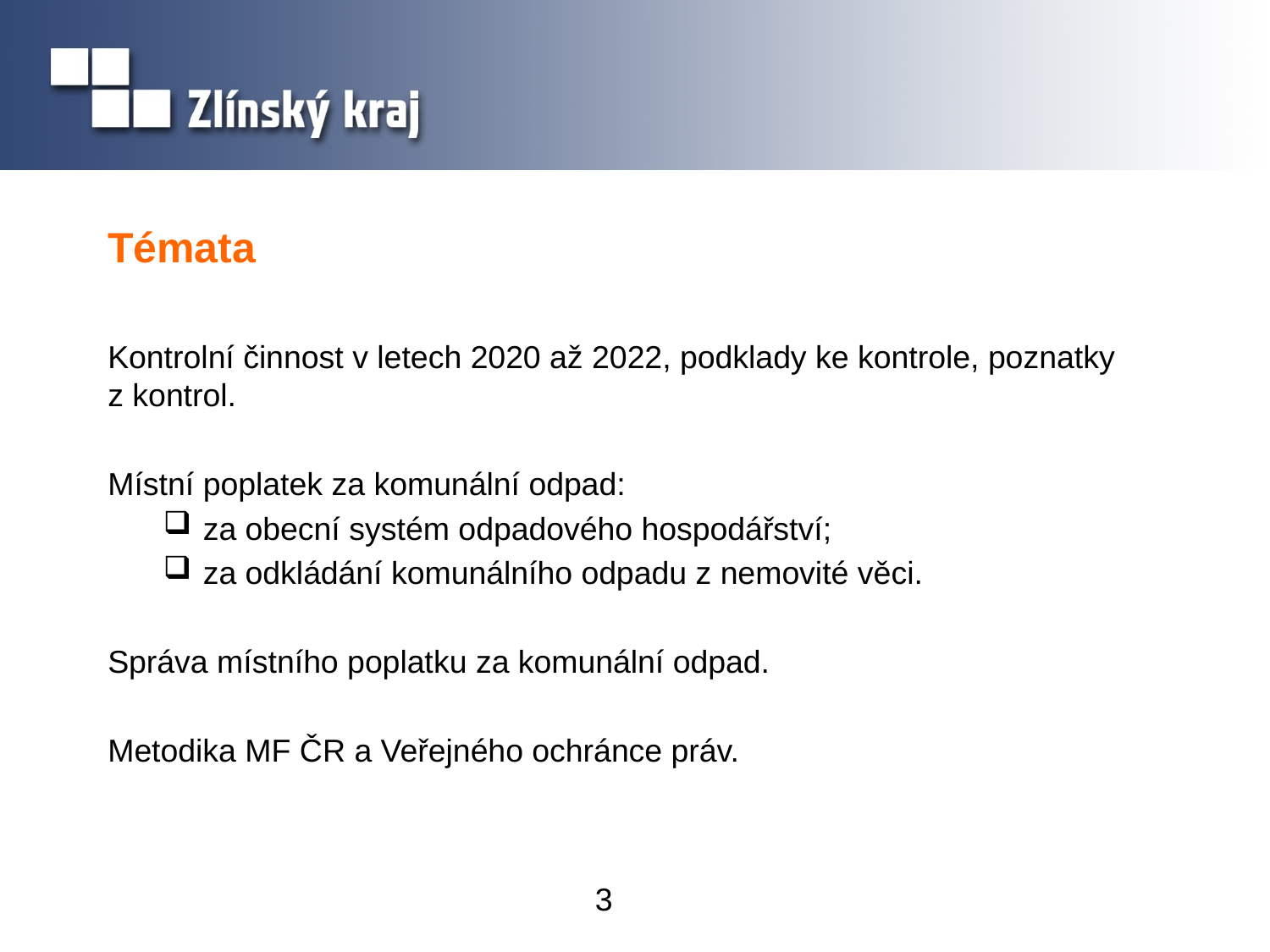

# Témata

Kontrolní činnost v letech 2020 až 2022, podklady ke kontrole, poznatky
z kontrol.

Místní poplatek za komunální odpad:
za obecní systém odpadového hospodářství;
za odkládání komunálního odpadu z nemovité věci.

Správa místního poplatku za komunální odpad.

Metodika MF ČR a Veřejného ochránce práv.